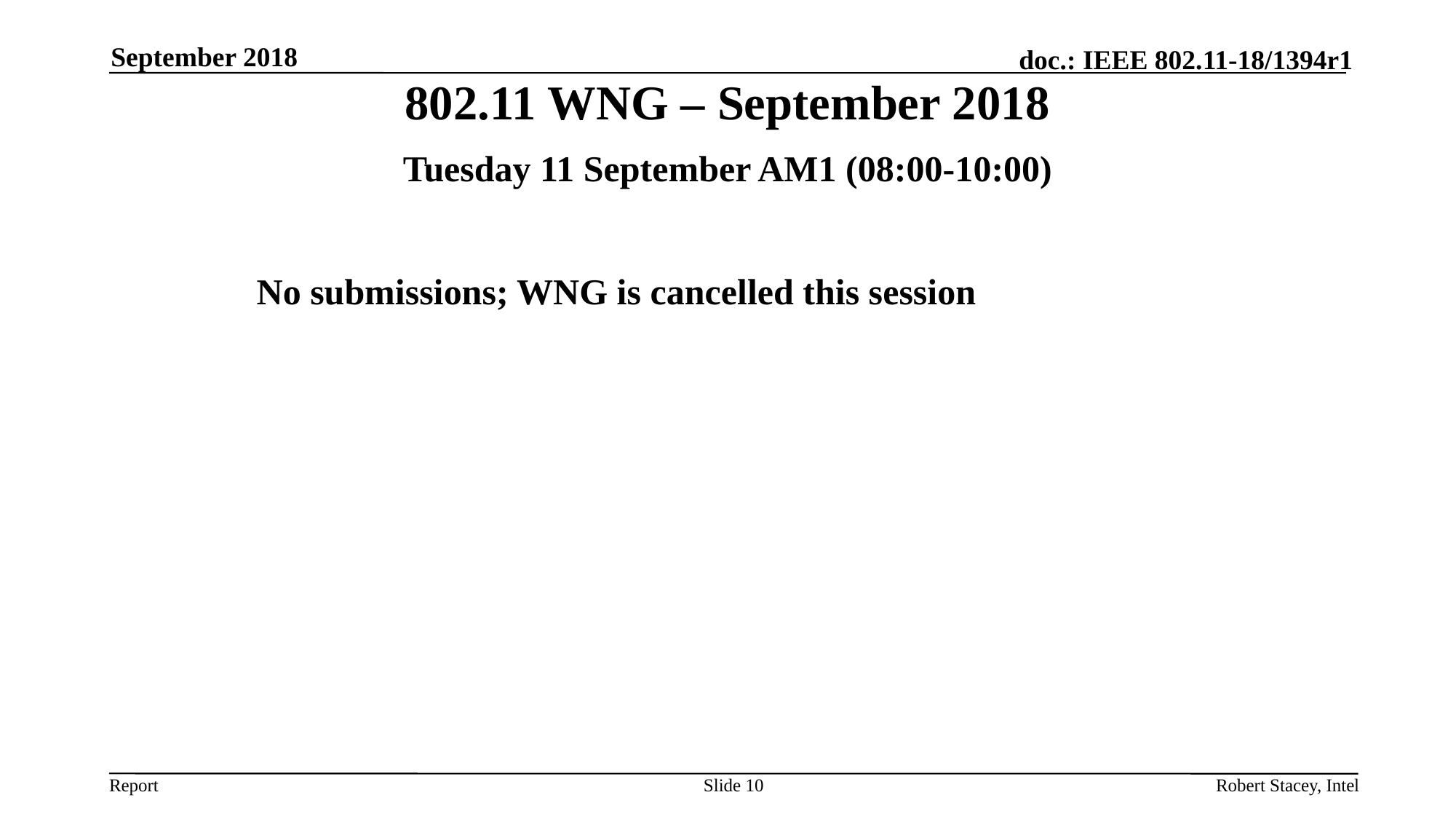

September 2018
# 802.11 WNG – September 2018
Tuesday 11 September AM1 (08:00-10:00)
No submissions; WNG is cancelled this session
Slide 10
Robert Stacey, Intel